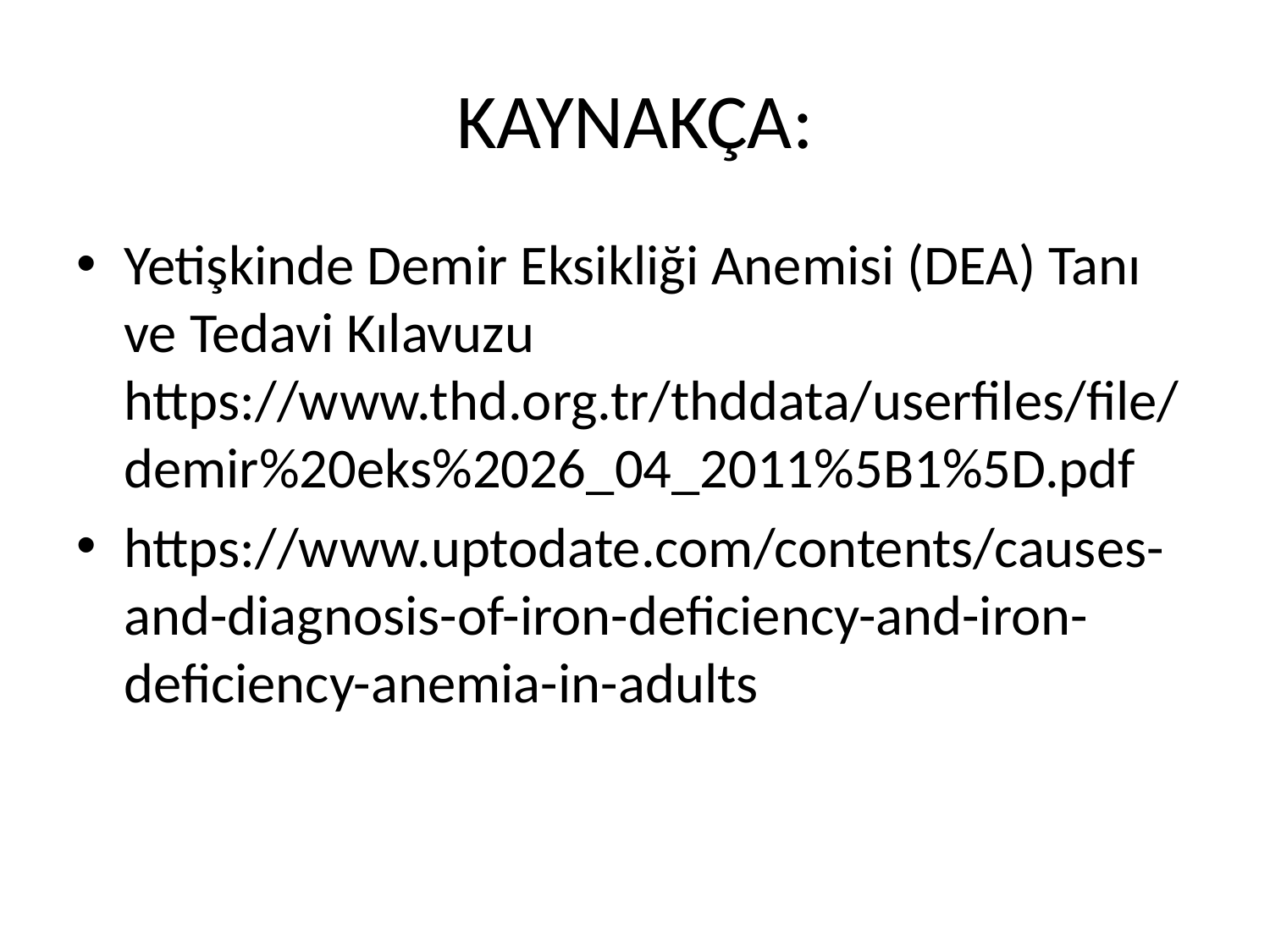

# KAYNAKÇA:
Yetişkinde Demir Eksikliği Anemisi (DEA) Tanı ve Tedavi Kılavuzu https://www.thd.org.tr/thddata/userfiles/file/demir%20eks%2026_04_2011%5B1%5D.pdf
https://www.uptodate.com/contents/causes-and-diagnosis-of-iron-deficiency-and-iron-deficiency-anemia-in-adults